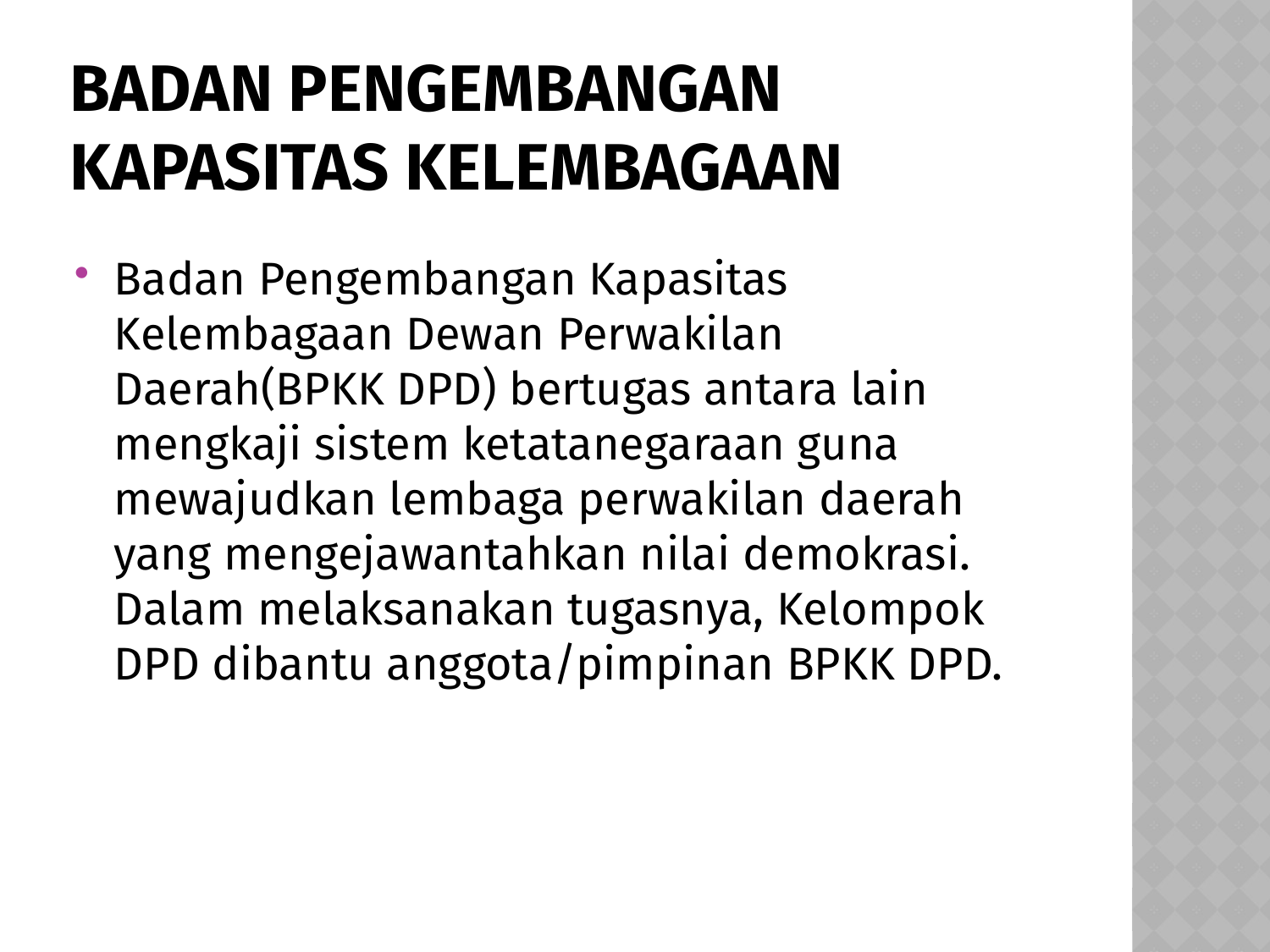

# BADAN PENGEMBANGAN KAPASITAS KELEMBAGAAN
Badan Pengembangan Kapasitas Kelembagaan Dewan Perwakilan Daerah(BPKK DPD) bertugas antara lain mengkaji sistem ketatanegaraan guna mewajudkan lembaga perwakilan daerah yang mengejawantahkan nilai demokrasi. Dalam melaksanakan tugasnya, Kelompok DPD dibantu anggota/pimpinan BPKK DPD.